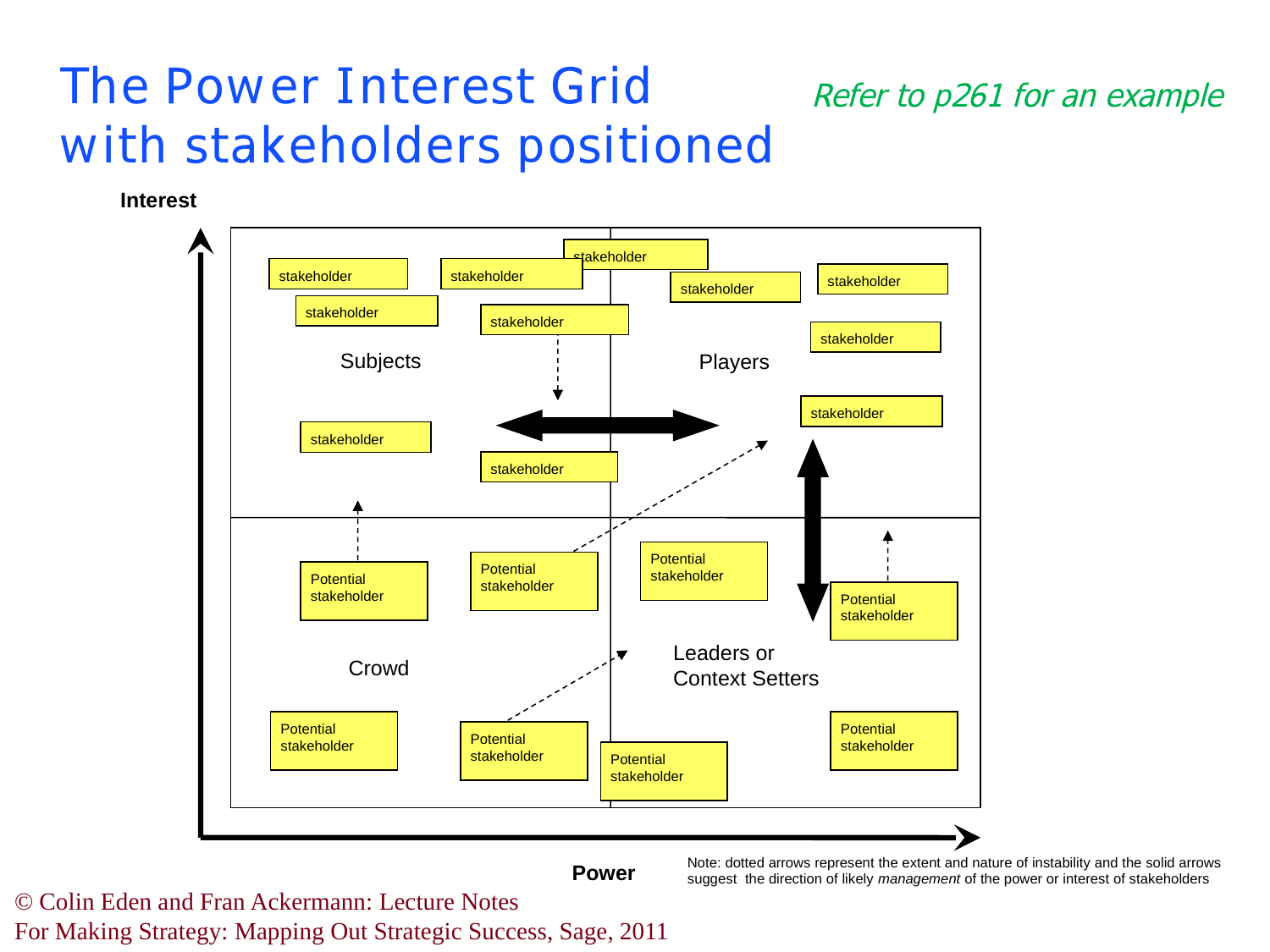

The Power Interest Grid
with stakeholders positioned
Refer to p261 for an example
Interest

stakeholder
stakeholder

stakeholder
stakeholder
stakeholder

stakeholder
stakeholder
stakeholder

stakeholder
stakeholder

stakeholder
stakeholder

stakeholder
stakeholder

stakeholder
stakeholder

Subjects
Players

stakeholder
stakeholder

stakeholder

stakeholder
stakeholder

Potential
stakeholder
stakeholder

Potential
stakeholder
stakeholder

Potential
stakeholder
stakeholder

Potential
stakeholder
stakeholder
Leaders or
Context Setters
Crowd

Potential
stakeholder
stakeholder

Potential
stakeholder
stakeholder

Potential
stakeholder
stakeholder

Potential
stakeholder
stakeholder

Note: dotted arrows represent the extent and nature of instability and the solid arrows
suggest  the direction of likely management of the power or interest of stakeholders
Power